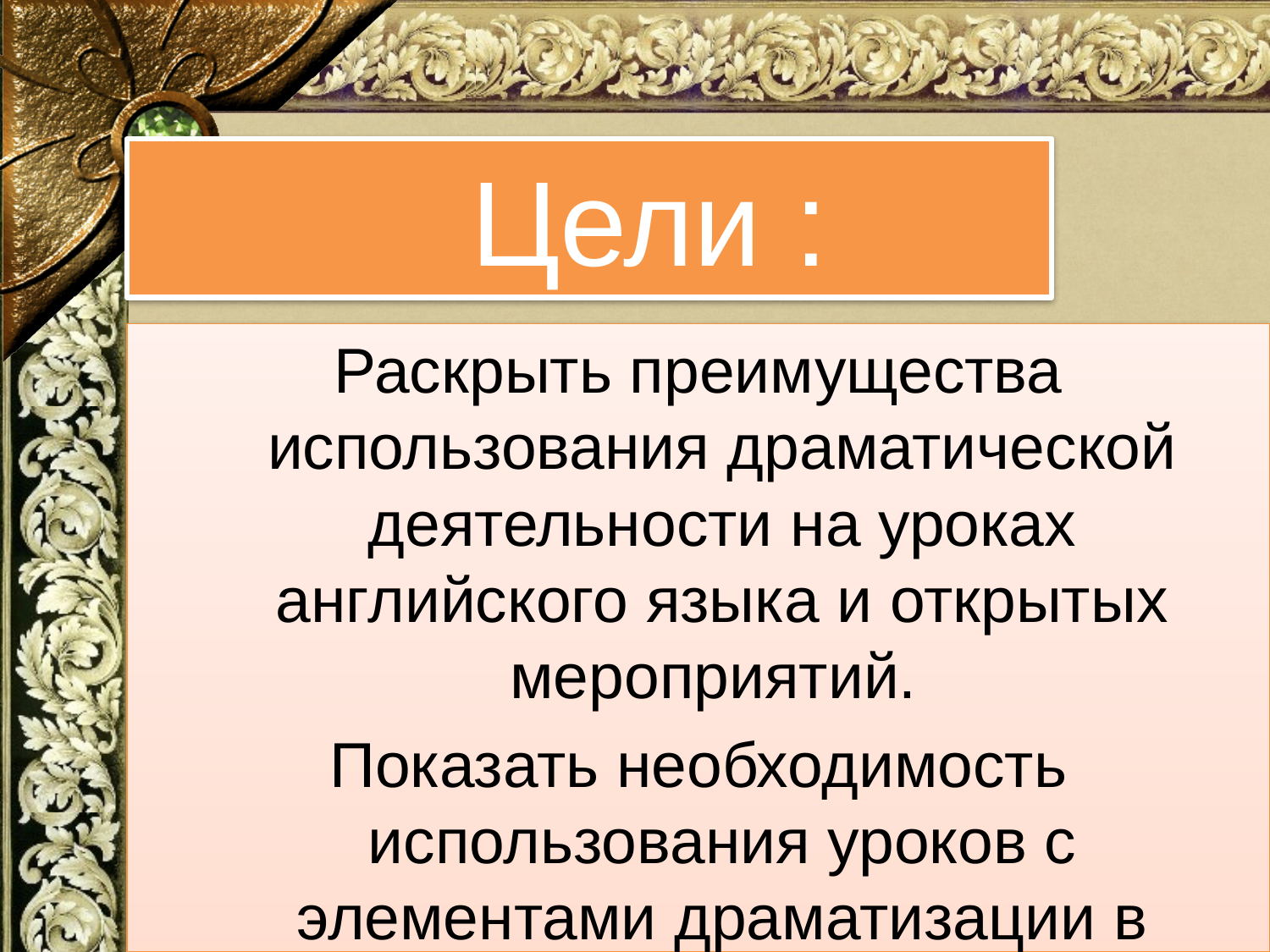

# Цели :
Раскрыть преимущества использования драматической деятельности на уроках английского языка и открытых мероприятий.
Показать необходимость использования уроков с элементами драматизации в условиях ФГОС.